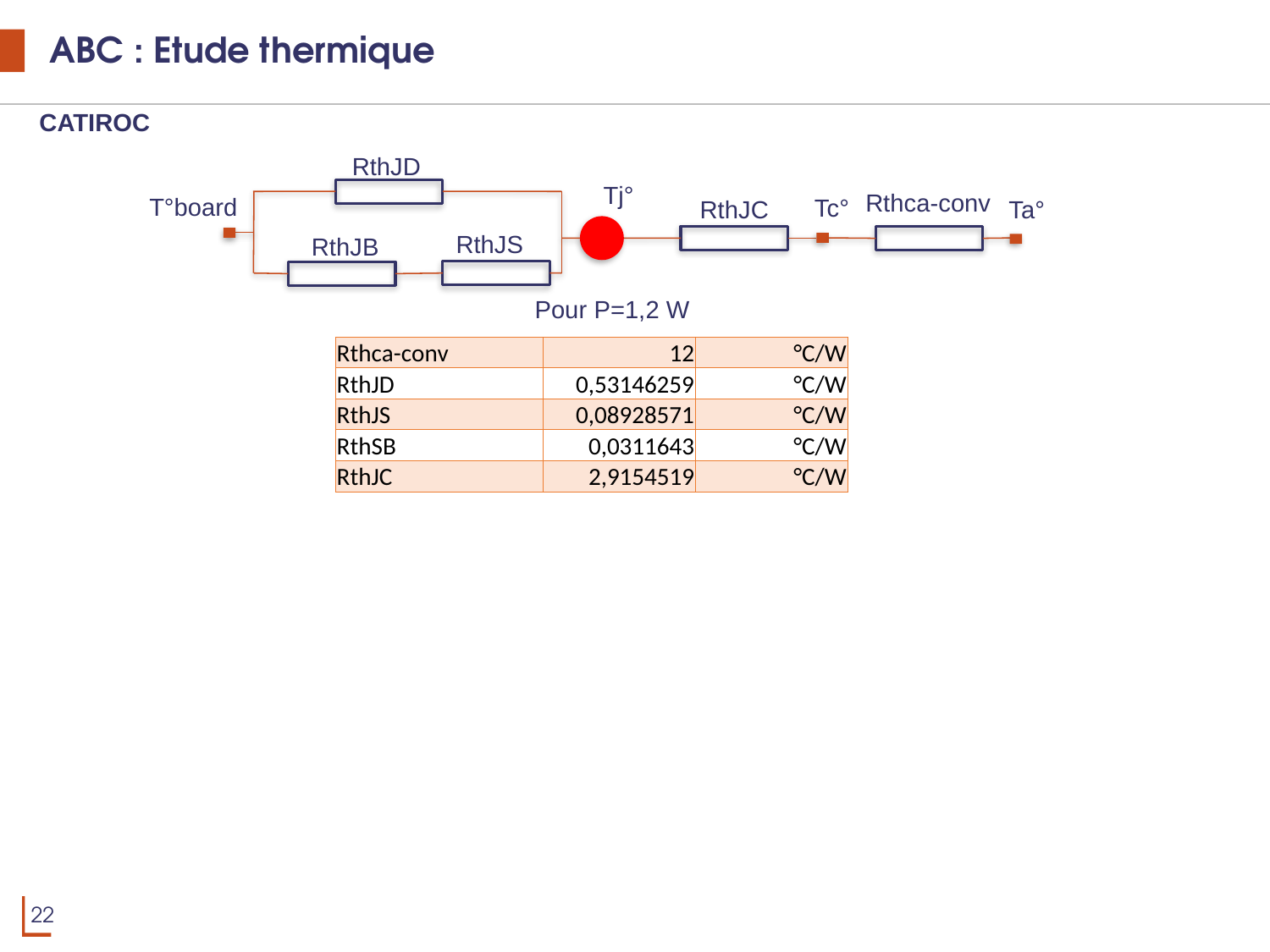

# ABC : Etude thermique
CATIROC
RthJD
Tj°

Rthca-conv
T°board
Tc°
RthJC
Ta°

RthJS
RthJB

Pour P=1,2 W
| Rthca-conv | 12 | °C/W |
| --- | --- | --- |
| RthJD | 0,53146259 | °C/W |
| RthJS | 0,08928571 | °C/W |
| RthSB | 0,0311643 | °C/W |
| RthJC | 2,9154519 | °C/W |